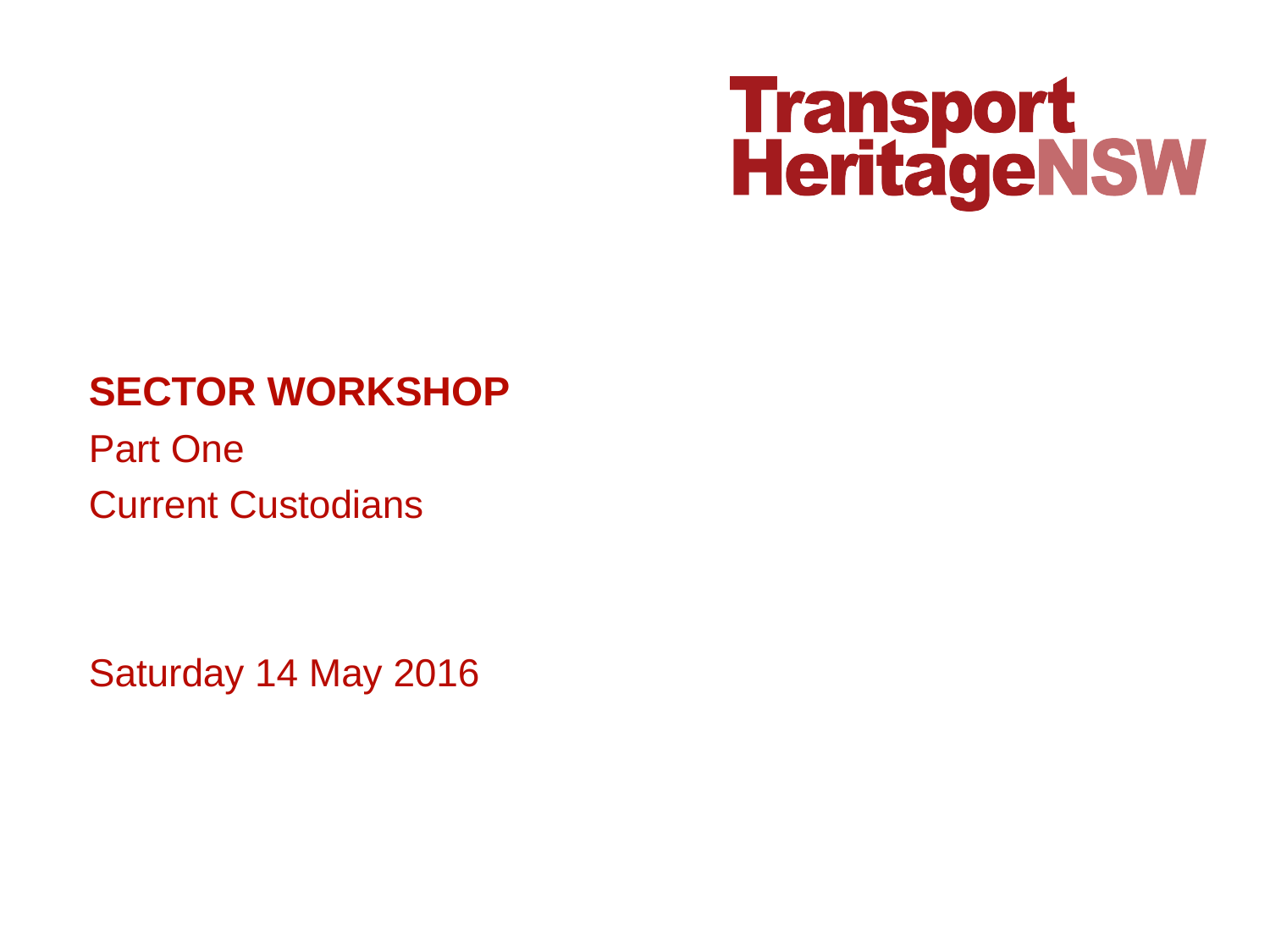

SECTOR WORKSHOP
Part One
Current Custodians

Saturday 14 May 2016